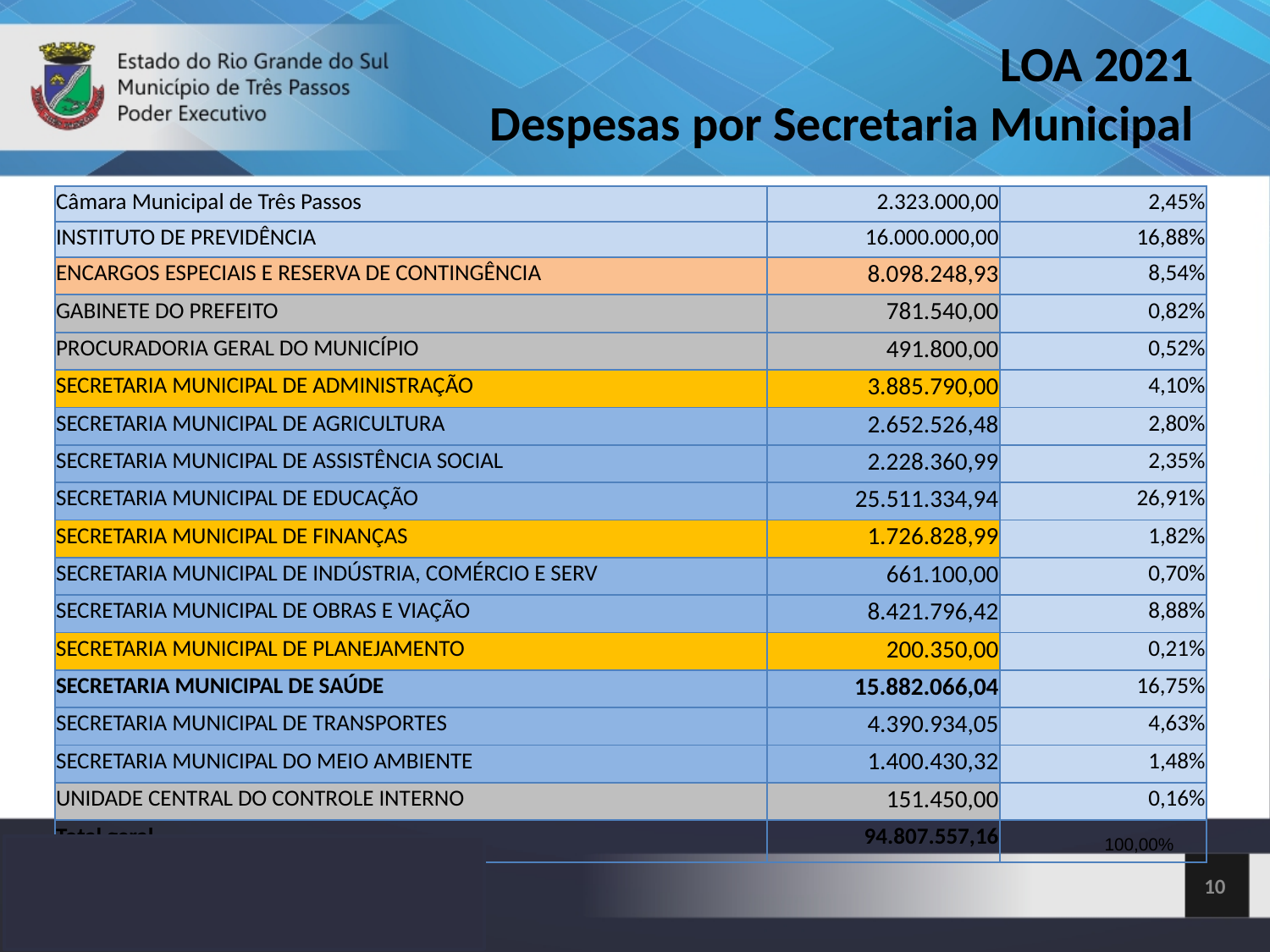

LOA 2021
Despesas por Secretaria Municipal
| Câmara Municipal de Três Passos | 2.323.000,00 | 2,45% |
| --- | --- | --- |
| INSTITUTO DE PREVIDÊNCIA | 16.000.000,00 | 16,88% |
| ENCARGOS ESPECIAIS E RESERVA DE CONTINGÊNCIA | 8.098.248,93 | 8,54% |
| GABINETE DO PREFEITO | 781.540,00 | 0,82% |
| PROCURADORIA GERAL DO MUNICÍPIO | 491.800,00 | 0,52% |
| SECRETARIA MUNICIPAL DE ADMINISTRAÇÃO | 3.885.790,00 | 4,10% |
| SECRETARIA MUNICIPAL DE AGRICULTURA | 2.652.526,48 | 2,80% |
| SECRETARIA MUNICIPAL DE ASSISTÊNCIA SOCIAL | 2.228.360,99 | 2,35% |
| SECRETARIA MUNICIPAL DE EDUCAÇÃO | 25.511.334,94 | 26,91% |
| SECRETARIA MUNICIPAL DE FINANÇAS | 1.726.828,99 | 1,82% |
| SECRETARIA MUNICIPAL DE INDÚSTRIA, COMÉRCIO E SERV | 661.100,00 | 0,70% |
| SECRETARIA MUNICIPAL DE OBRAS E VIAÇÃO | 8.421.796,42 | 8,88% |
| SECRETARIA MUNICIPAL DE PLANEJAMENTO | 200.350,00 | 0,21% |
| SECRETARIA MUNICIPAL DE SAÚDE | 15.882.066,04 | 16,75% |
| SECRETARIA MUNICIPAL DE TRANSPORTES | 4.390.934,05 | 4,63% |
| SECRETARIA MUNICIPAL DO MEIO AMBIENTE | 1.400.430,32 | 1,48% |
| UNIDADE CENTRAL DO CONTROLE INTERNO | 151.450,00 | 0,16% |
| Total geral | 94.807.557,16 | 100,00% |

10